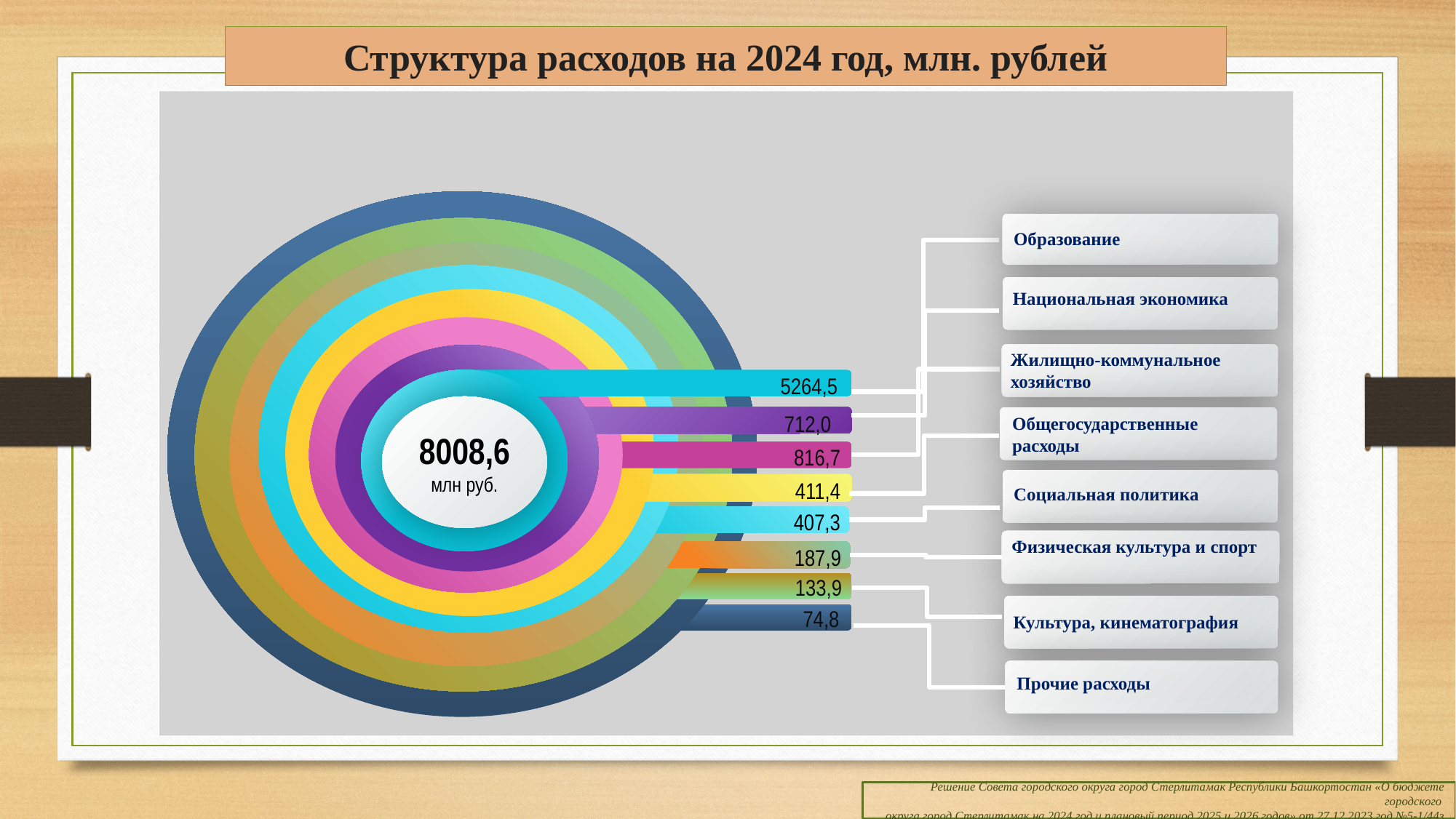

# Структура расходов на 2024 год, млн. рублей

8008,6 млн руб.

Образование

Национальная экономика
Жилищно-коммунальное хозяйство

5264,5
712,0
Общегосударственные расходы

816,7

411,4
Социальная политика
407,3
Физическая культура и спорт

187,9
133,9

74,8
Культура, кинематография

Прочие расходы
Решение Совета городского округа город Стерлитамак Республики Башкортостан «О бюджете городского
округа город Стерлитамак на 2024 год и плановый период 2025 и 2026 годов» от 27.12.2023 год №5-1/44з